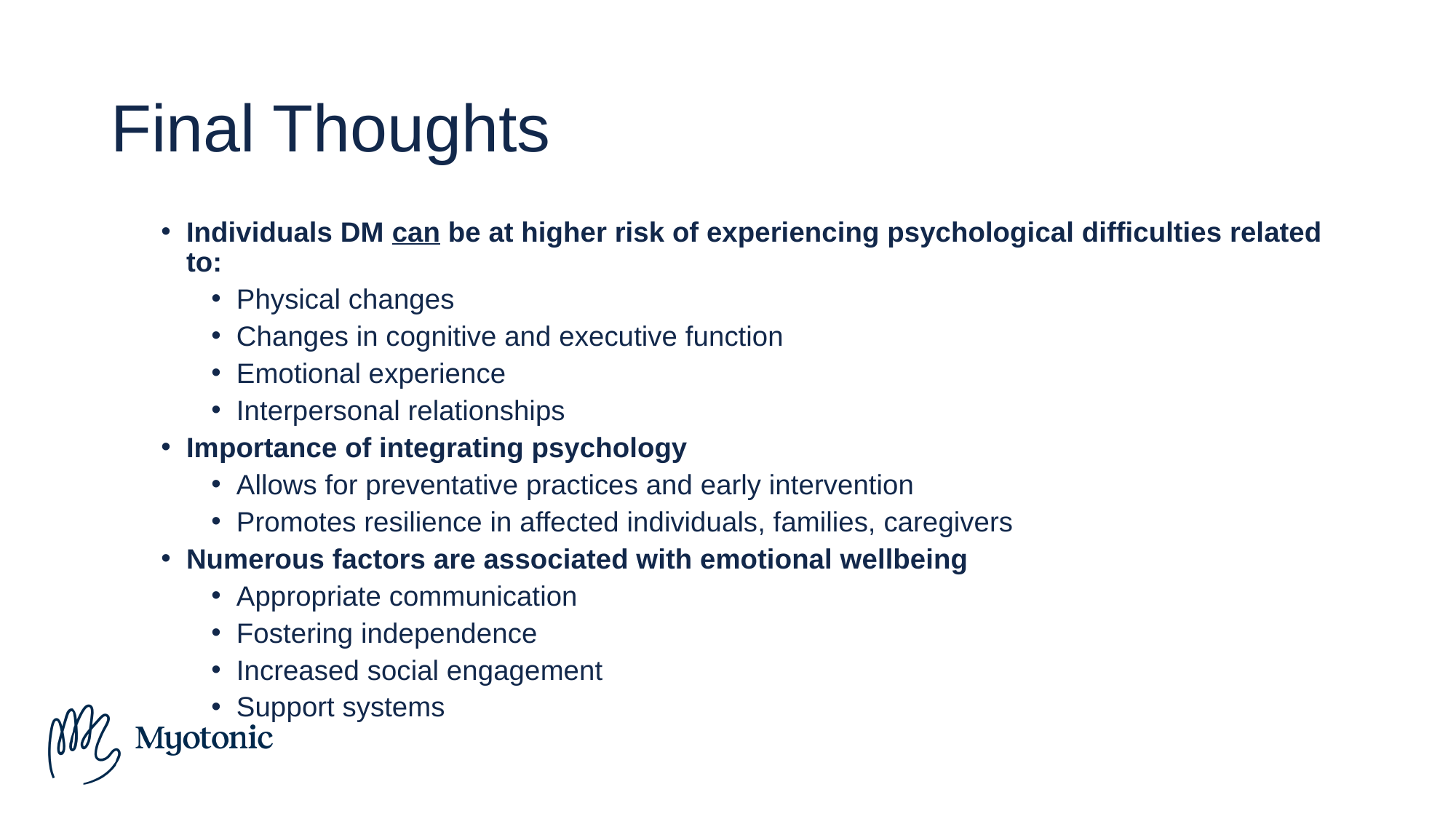

# Final Thoughts
Individuals DM can be at higher risk of experiencing psychological difficulties related to:
Physical changes
Changes in cognitive and executive function
Emotional experience
Interpersonal relationships
Importance of integrating psychology
Allows for preventative practices and early intervention
Promotes resilience in affected individuals, families, caregivers
Numerous factors are associated with emotional wellbeing
Appropriate communication
Fostering independence
Increased social engagement
Support systems